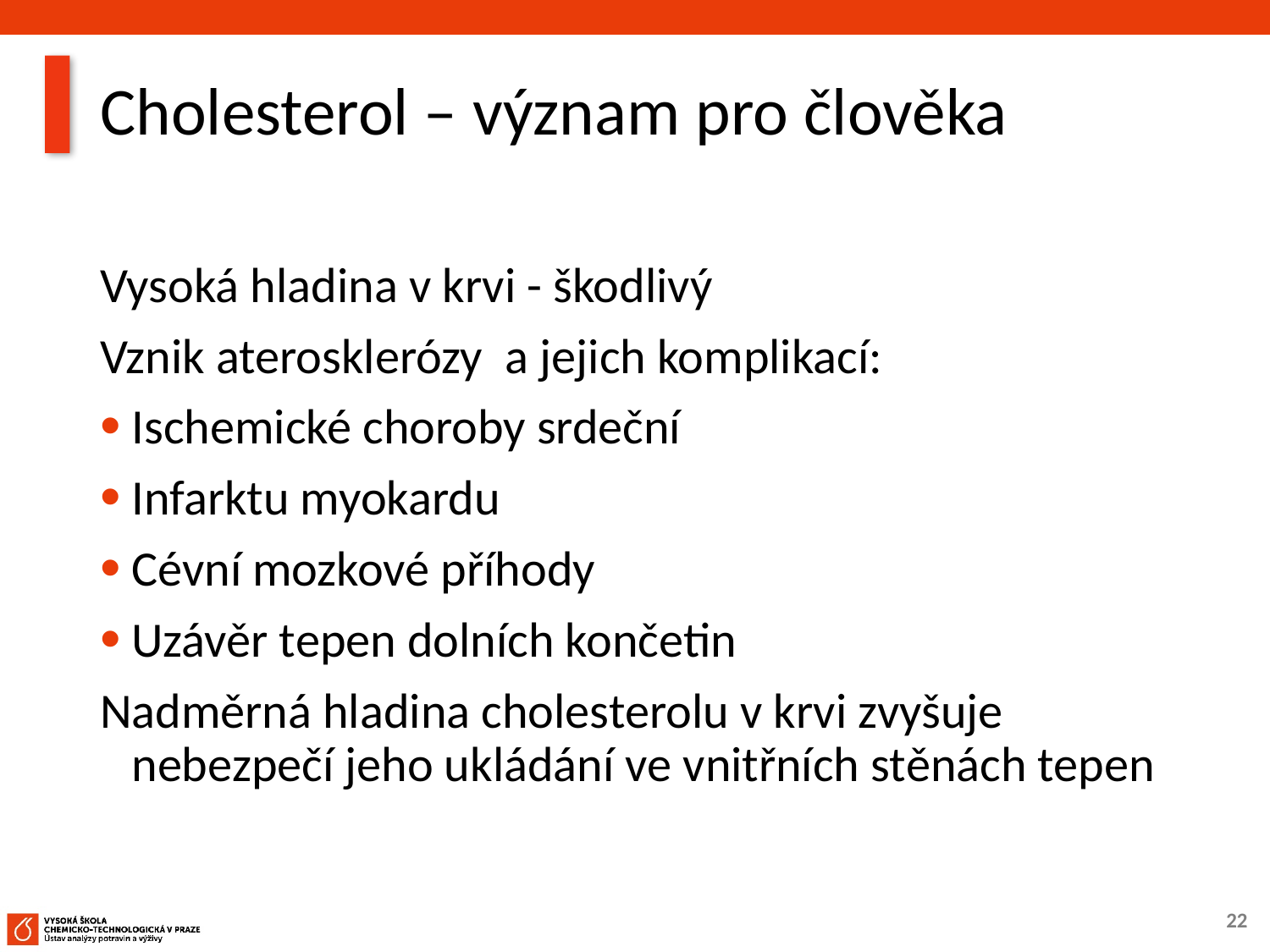

# Cholesterol – význam pro člověka
Vysoká hladina v krvi - škodlivý
Vznik aterosklerózy  a jejich komplikací:
Ischemické choroby srdeční
Infarktu myokardu
Cévní mozkové příhody
Uzávěr tepen dolních končetin
Nadměrná hladina cholesterolu v krvi zvyšuje nebezpečí jeho ukládání ve vnitřních stěnách tepen